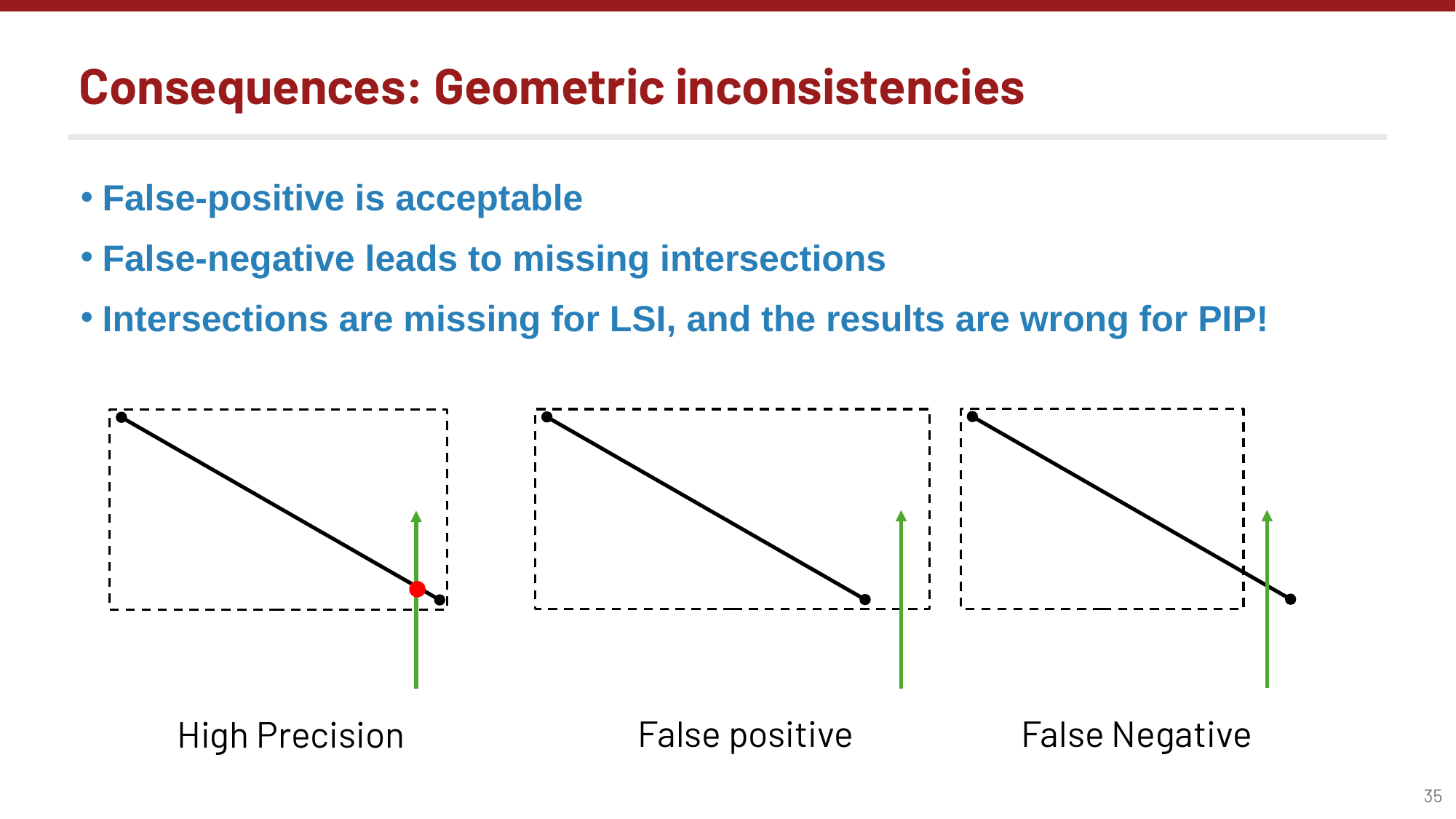

# Consequences: Geometric inconsistencies
False-positive is acceptable
False-negative leads to missing intersections
Intersections are missing for LSI, and the results are wrong for PIP!

False Negative

False positive

High Precision
35